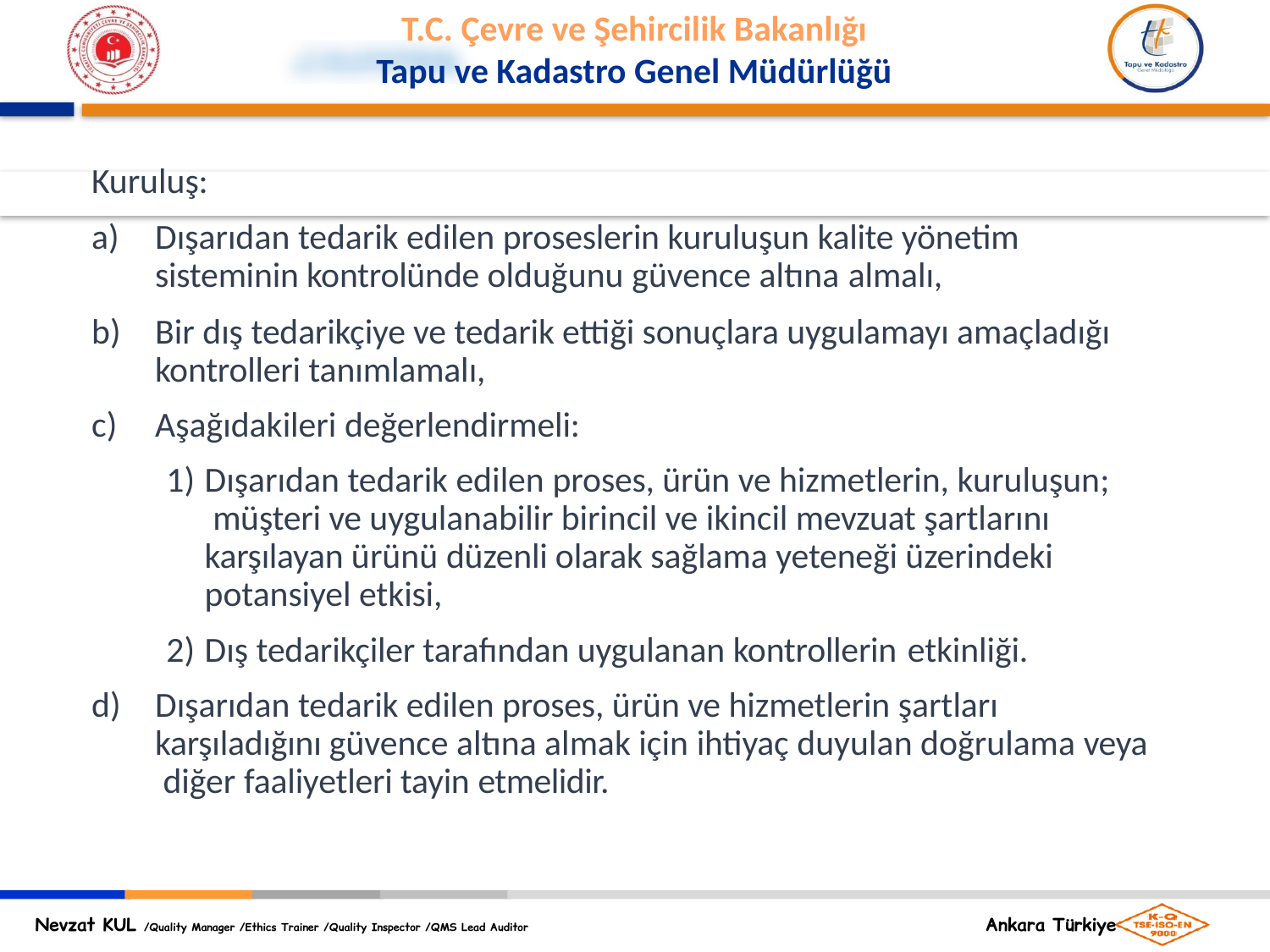

Kuruluş:
Dışarıdan tedarik edilen proseslerin kuruluşun kalite yönetim  sisteminin kontrolünde olduğunu güvence altına almalı,
Bir dış tedarikçiye ve tedarik ettiği sonuçlara uygulamayı amaçladığı  kontrolleri tanımlamalı,
Aşağıdakileri değerlendirmeli:
Dışarıdan tedarik edilen proses, ürün ve hizmetlerin, kuruluşun;  müşteri ve uygulanabilir birincil ve ikincil mevzuat şartlarını  karşılayan ürünü düzenli olarak sağlama yeteneği üzerindeki  potansiyel etkisi,
Dış tedarikçiler tarafından uygulanan kontrollerin etkinliği.
Dışarıdan tedarik edilen proses, ürün ve hizmetlerin şartları  karşıladığını güvence altına almak için ihtiyaç duyulan doğrulama veya  diğer faaliyetleri tayin etmelidir.